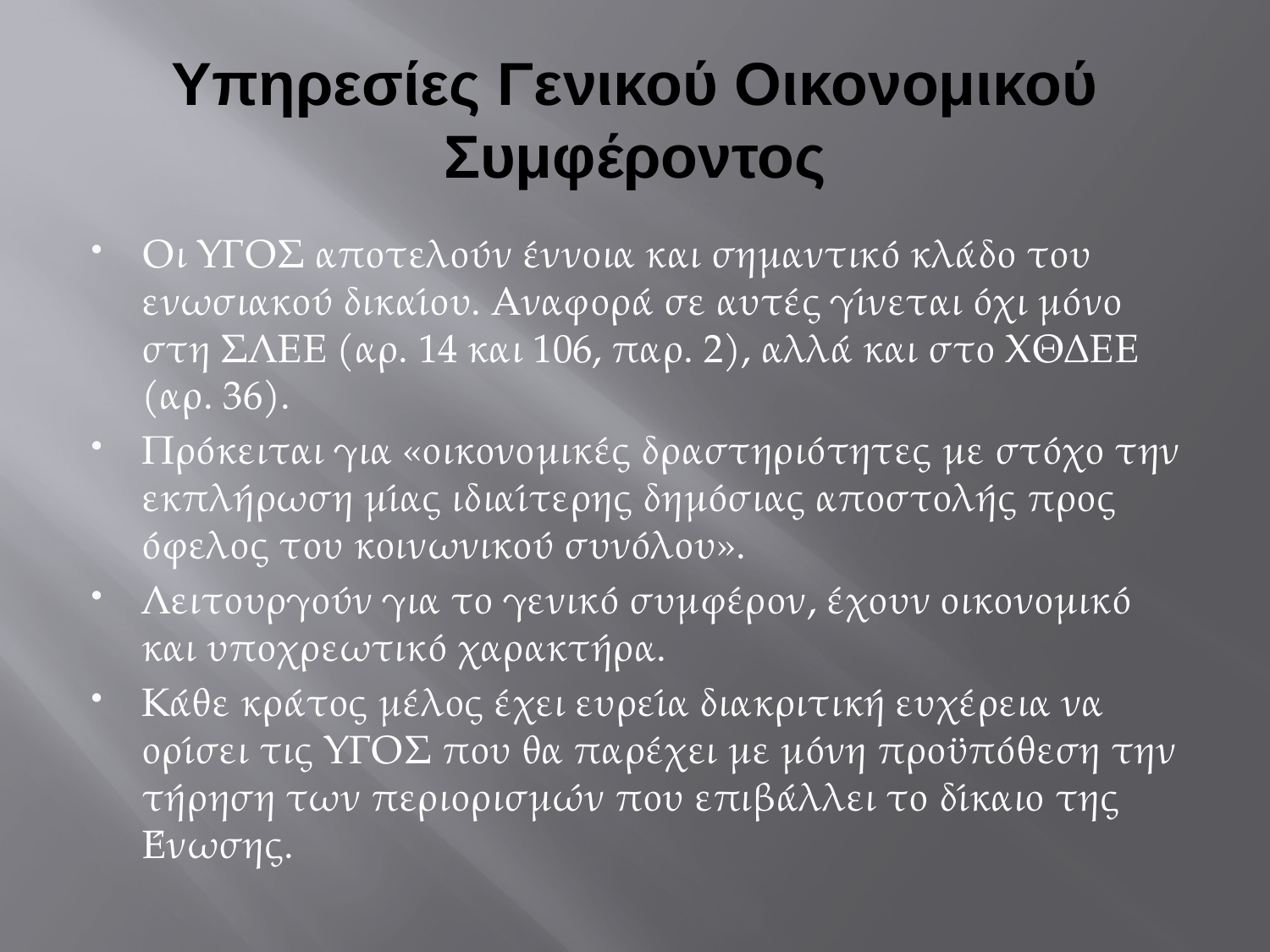

# Υπηρεσίες Γενικού Οικονομικού Συμφέροντος
Οι ΥΓΟΣ αποτελούν έννοια και σημαντικό κλάδο του ενωσιακού δικαίου. Αναφορά σε αυτές γίνεται όχι μόνο στη ΣΛΕΕ (αρ. 14 και 106, παρ. 2), αλλά και στο ΧΘΔΕΕ (αρ. 36).
Πρόκειται για «οικονομικές δραστηριότητες με στόχο την εκπλήρωση μίας ιδιαίτερης δημόσιας αποστολής προς όφελος του κοινωνικού συνόλου».
Λειτουργούν για το γενικό συμφέρον, έχουν οικονομικό και υποχρεωτικό χαρακτήρα.
Κάθε κράτος μέλος έχει ευρεία διακριτική ευχέρεια να ορίσει τις ΥΓΟΣ που θα παρέχει με μόνη προϋπόθεση την τήρηση των περιορισμών που επιβάλλει το δίκαιο της Ένωσης.